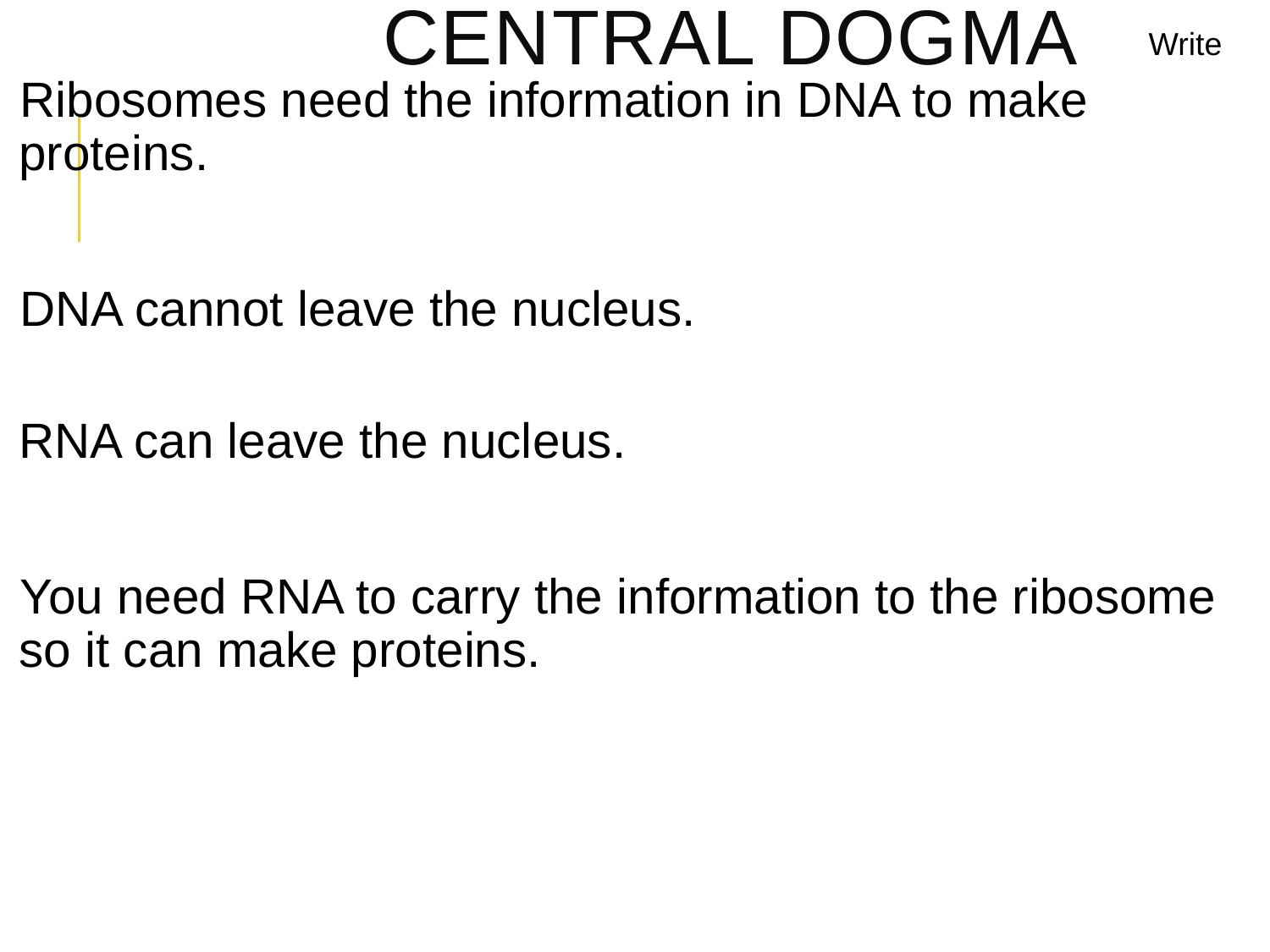

# Central Dogma
Write
Ribosomes need the information in DNA to make proteins.

DNA cannot leave the nucleus.
RNA can leave the nucleus.

You need RNA to carry the information to the ribosome so it can make proteins.